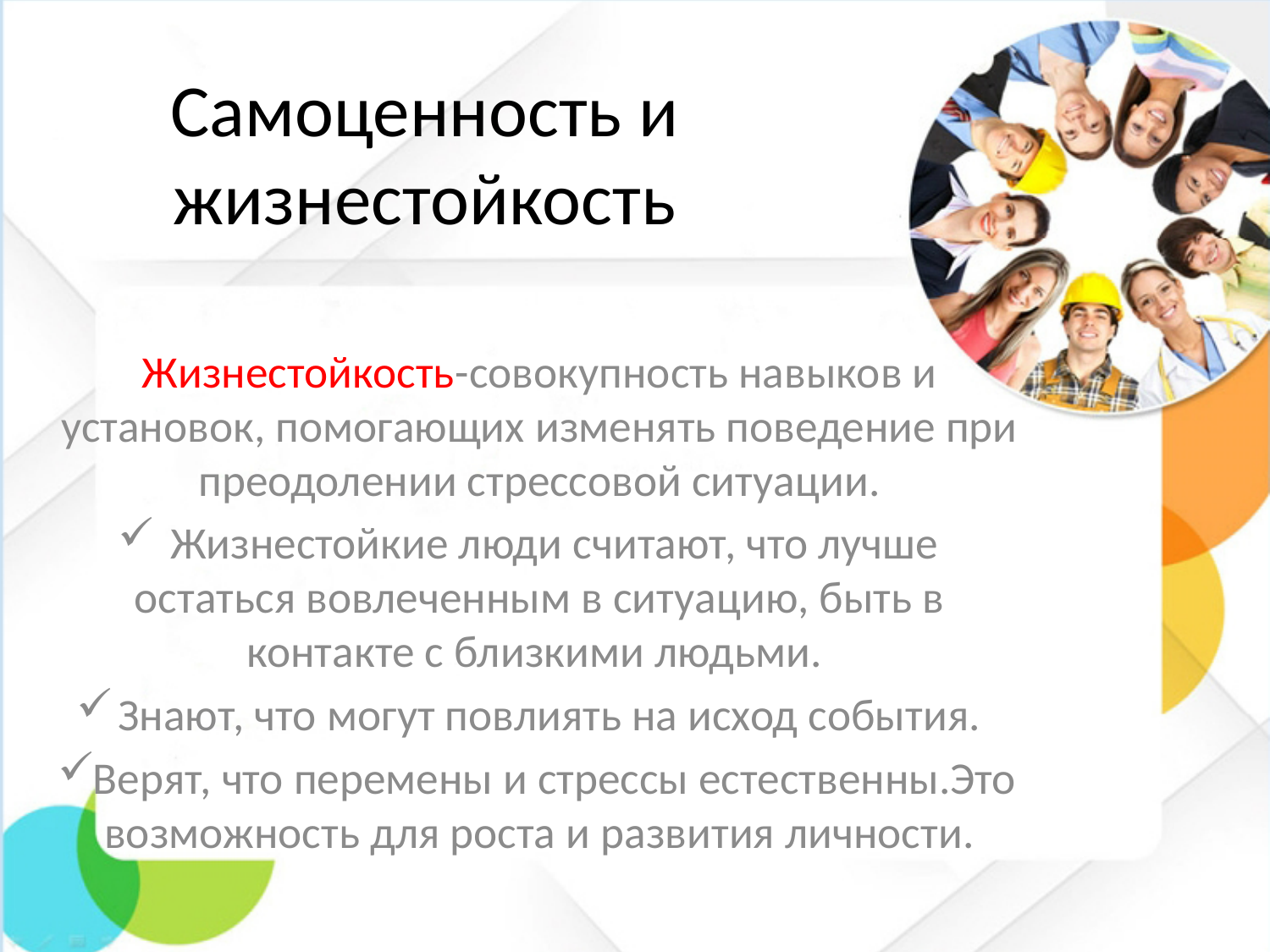

# Самоценность и жизнестойкость

Жизнестойкость-совокупность навыков и установок, помогающих изменять поведение при преодолении стрессовой ситуации.
Жизнестойкие люди считают, что лучше остаться вовлеченным в ситуацию, быть в контакте с близкими людьми.
Знают, что могут повлиять на исход события.
Верят, что перемены и стрессы естественны.Это возможность для роста и развития личности.